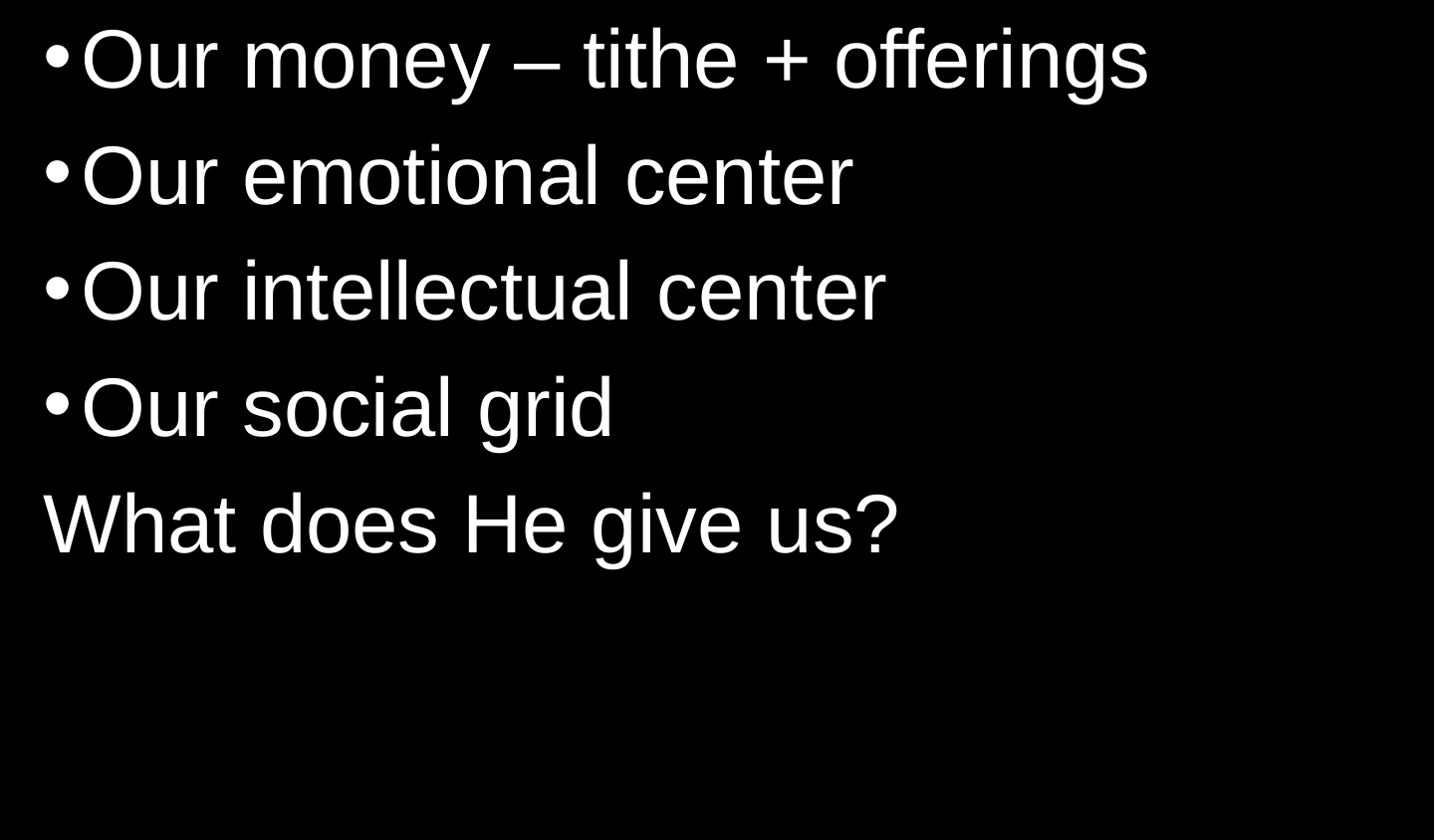

Our money – tithe + offerings
Our emotional center
Our intellectual center
Our social grid
What does He give us?